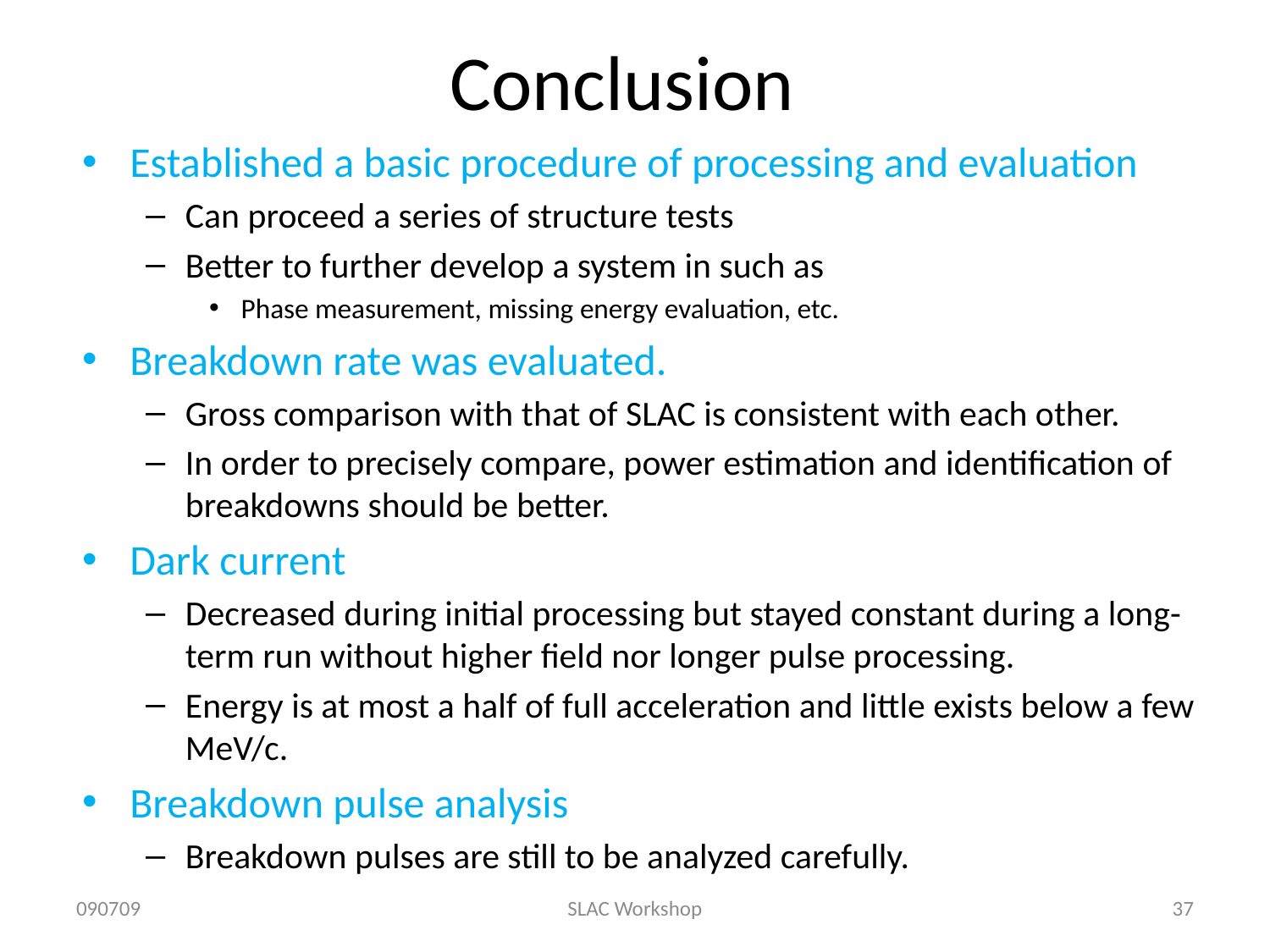

# Conclusion
Established a basic procedure of processing and evaluation
Can proceed a series of structure tests
Better to further develop a system in such as
Phase measurement, missing energy evaluation, etc.
Breakdown rate was evaluated.
Gross comparison with that of SLAC is consistent with each other.
In order to precisely compare, power estimation and identification of breakdowns should be better.
Dark current
Decreased during initial processing but stayed constant during a long-term run without higher field nor longer pulse processing.
Energy is at most a half of full acceleration and little exists below a few MeV/c.
Breakdown pulse analysis
Breakdown pulses are still to be analyzed carefully.
090709
SLAC Workshop
37